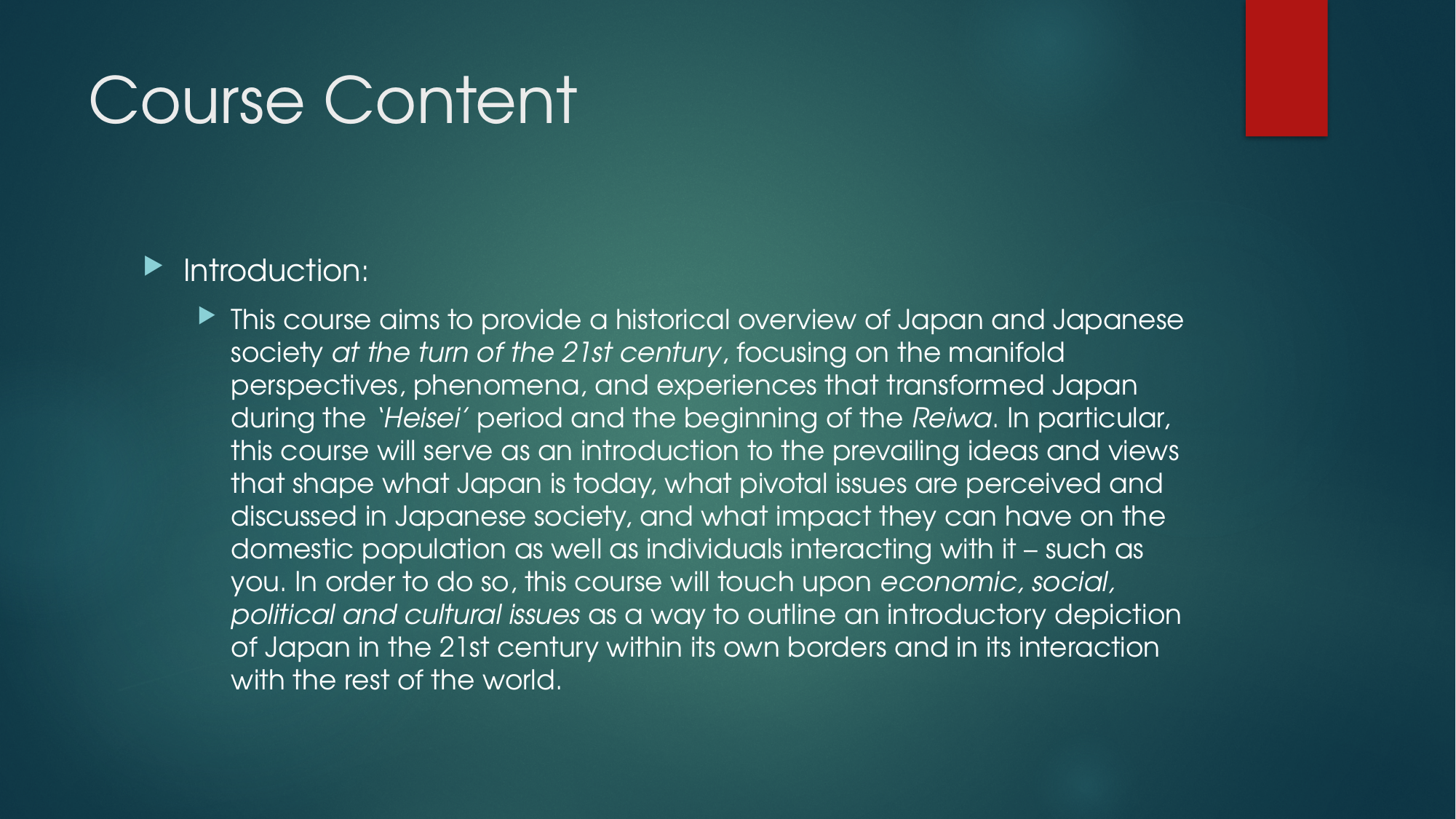

# Course Content
Introduction:
This course aims to provide a historical overview of Japan and Japanese society at the turn of the 21st century, focusing on the manifold perspectives, phenomena, and experiences that transformed Japan during the ‘Heisei’ period and the beginning of the Reiwa. In particular, this course will serve as an introduction to the prevailing ideas and views that shape what Japan is today, what pivotal issues are perceived and discussed in Japanese society, and what impact they can have on the domestic population as well as individuals interacting with it – such as you. In order to do so, this course will touch upon economic, social, political and cultural issues as a way to outline an introductory depiction of Japan in the 21st century within its own borders and in its interaction with the rest of the world.